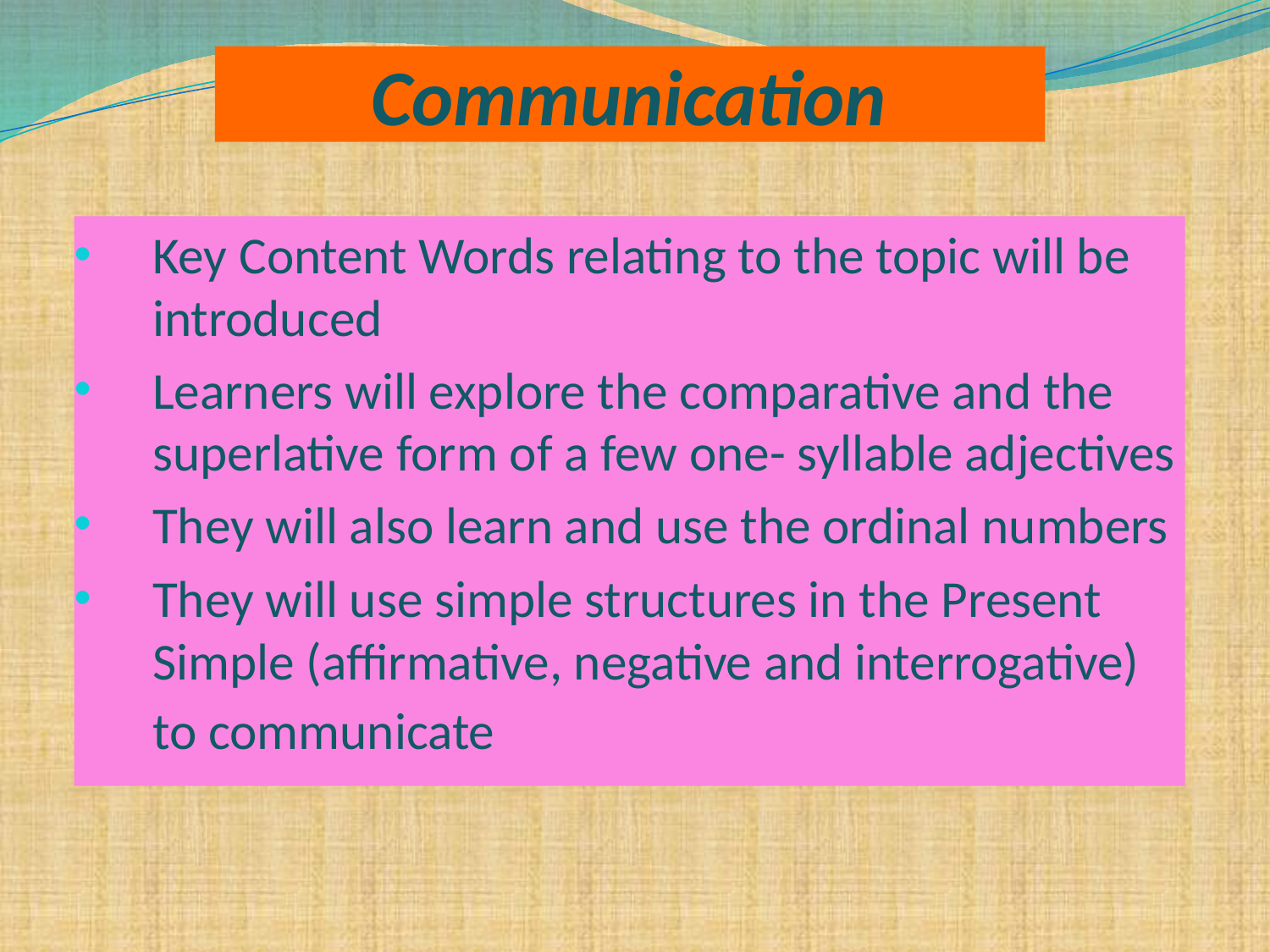

# Communication
Key Content Words relating to the topic will be introduced
Learners will explore the comparative and the superlative form of a few one- syllable adjectives
They will also learn and use the ordinal numbers
They will use simple structures in the Present Simple (affirmative, negative and interrogative) to communicate